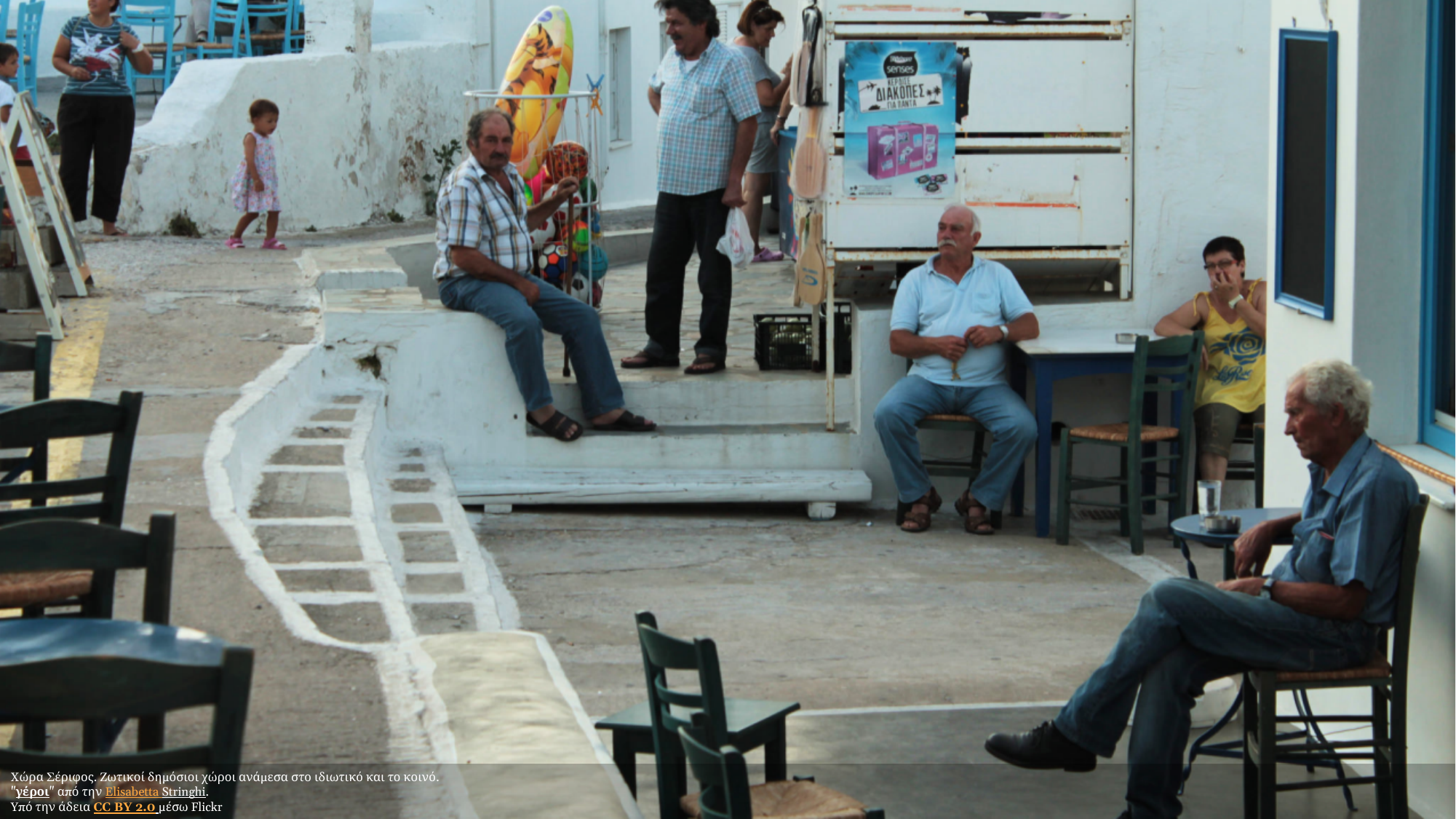

Χώρα Σέριφος. Ζωτικοί δημόσιοι χώροι ανάμεσα στο ιδιωτικό και το κοινό.
"γέροι" από την Elisabetta Stringhi.
Υπό την άδεια CC BY 2.0 μέσω Flickr